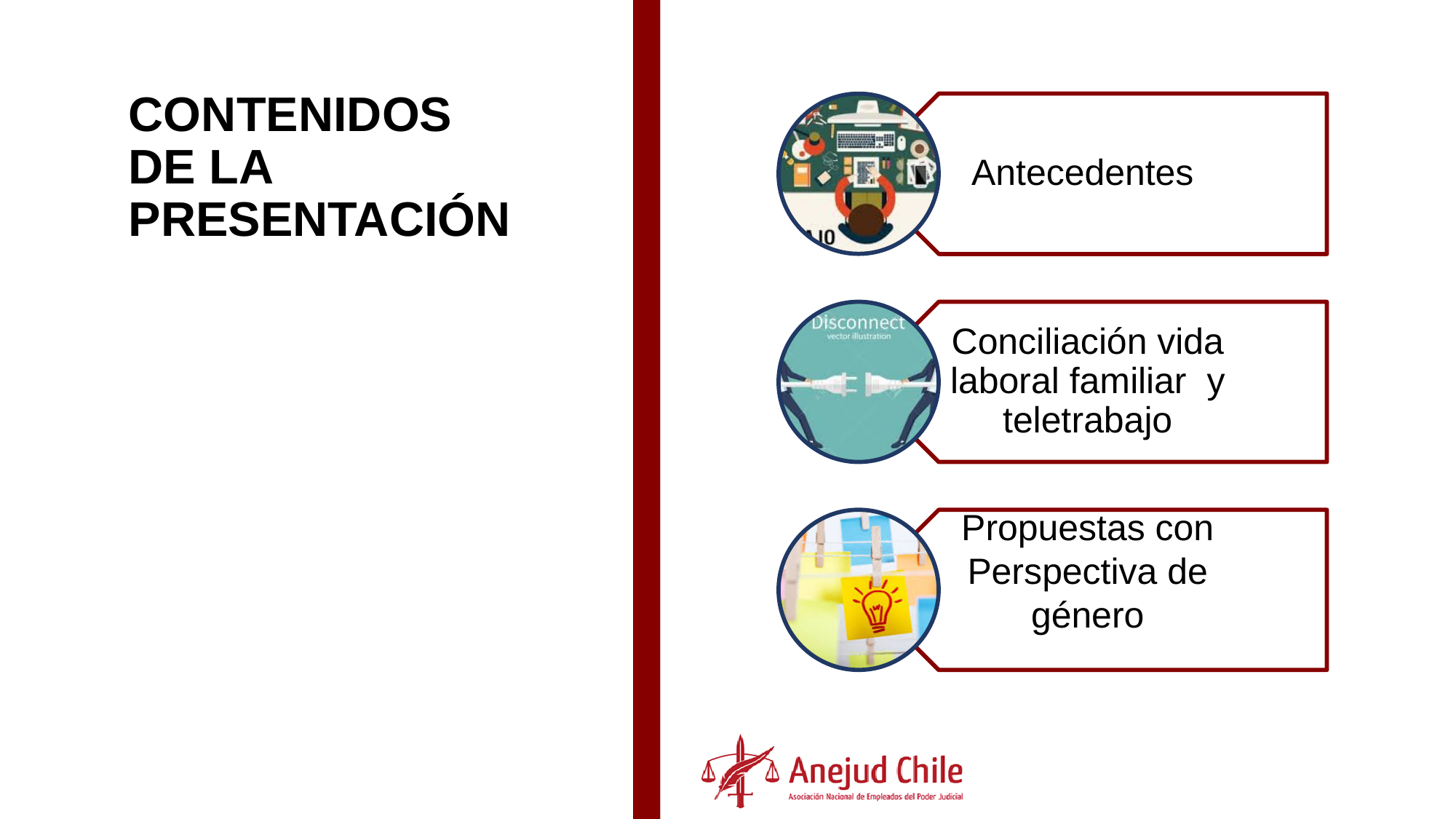

CONTENIDOS DE LA PRESENTACIÓN

Antecedentes
Conciliación vida laboral familiar  y teletrabajo
Propuestas con Perspectiva de género